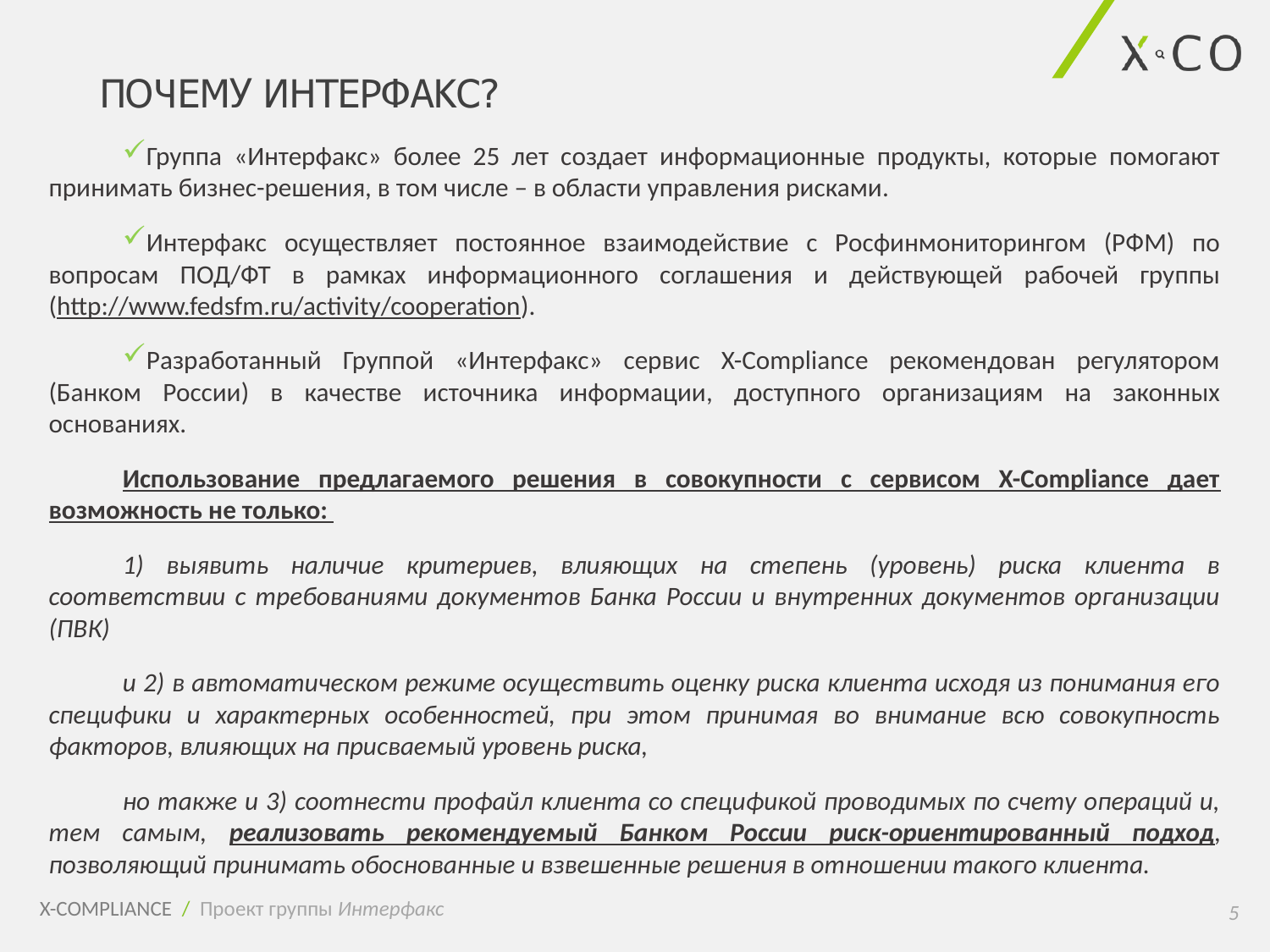

# ПОЧЕМУ ИНТЕРФАКС?
Группа «Интерфакс» более 25 лет создает информационные продукты, которые помогают принимать бизнес-решения, в том числе – в области управления рисками.
Интерфакс осуществляет постоянное взаимодействие с Росфинмониторингом (РФМ) по вопросам ПОД/ФТ в рамках информационного соглашения и действующей рабочей группы (http://www.fedsfm.ru/activity/cooperation).
Разработанный Группой «Интерфакс» сервис X-Compliance рекомендован регулятором (Банком России) в качестве источника информации, доступного организациям на законных основаниях.
Использование предлагаемого решения в совокупности с сервисом X-Compliance дает возможность не только:
1) выявить наличие критериев, влияющих на степень (уровень) риска клиента в соответствии с требованиями документов Банка России и внутренних документов организации (ПВК)
и 2) в автоматическом режиме осуществить оценку риска клиента исходя из понимания его специфики и характерных особенностей, при этом принимая во внимание всю совокупность факторов, влияющих на присваемый уровень риска,
но также и 3) соотнести профайл клиента со спецификой проводимых по счету операций и, тем самым, реализовать рекомендуемый Банком России риск-ориентированный подход, позволяющий принимать обоснованные и взвешенные решения в отношении такого клиента.

5